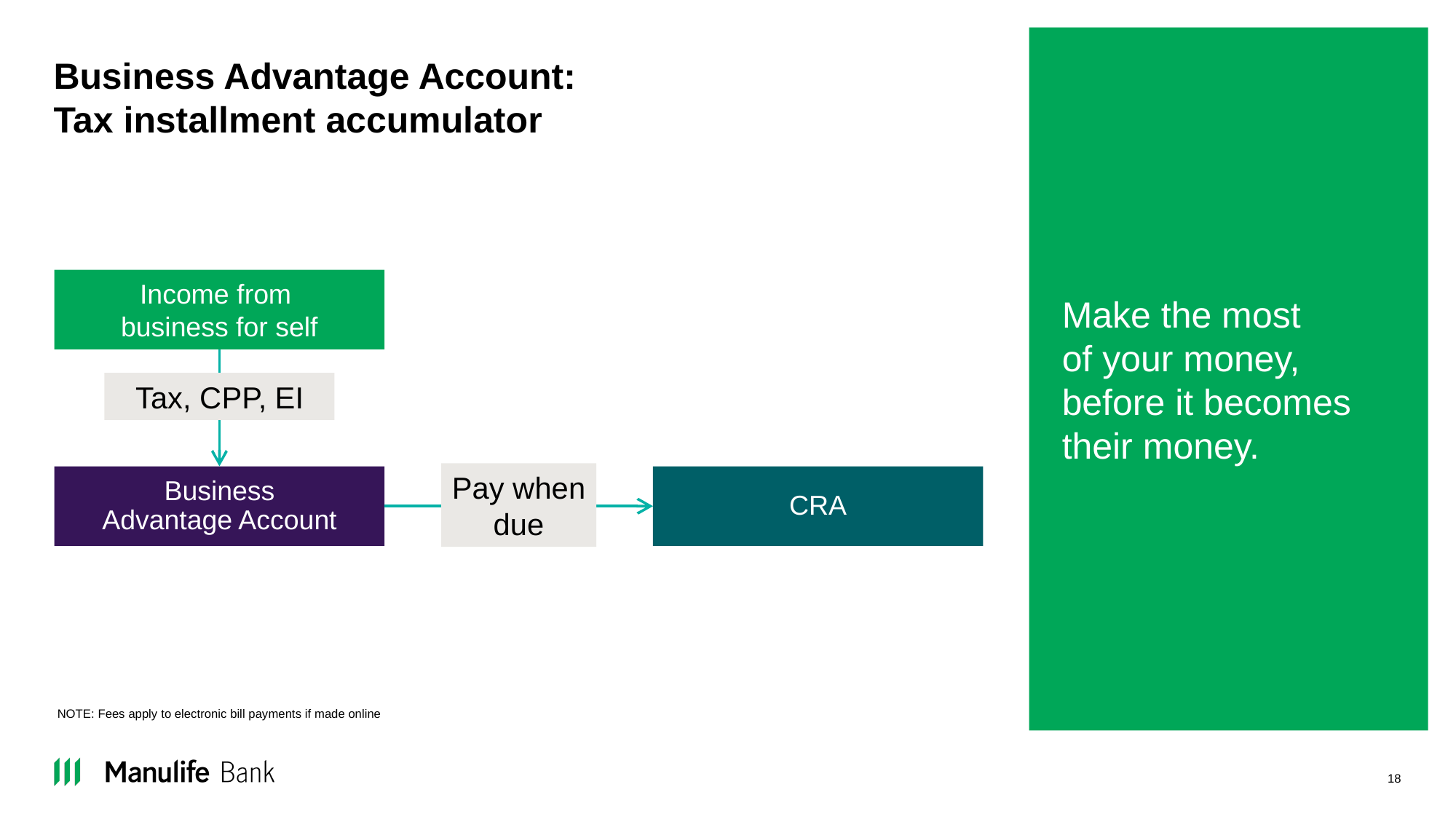

Make the most
of your money, before it becomes their money.
# Business Advantage Account: Tax installment accumulator
Income from
business for self
Tax, CPP, EI
Pay when
due
Business
Advantage Account
CRA
NOTE: Fees apply to electronic bill payments if made online
18